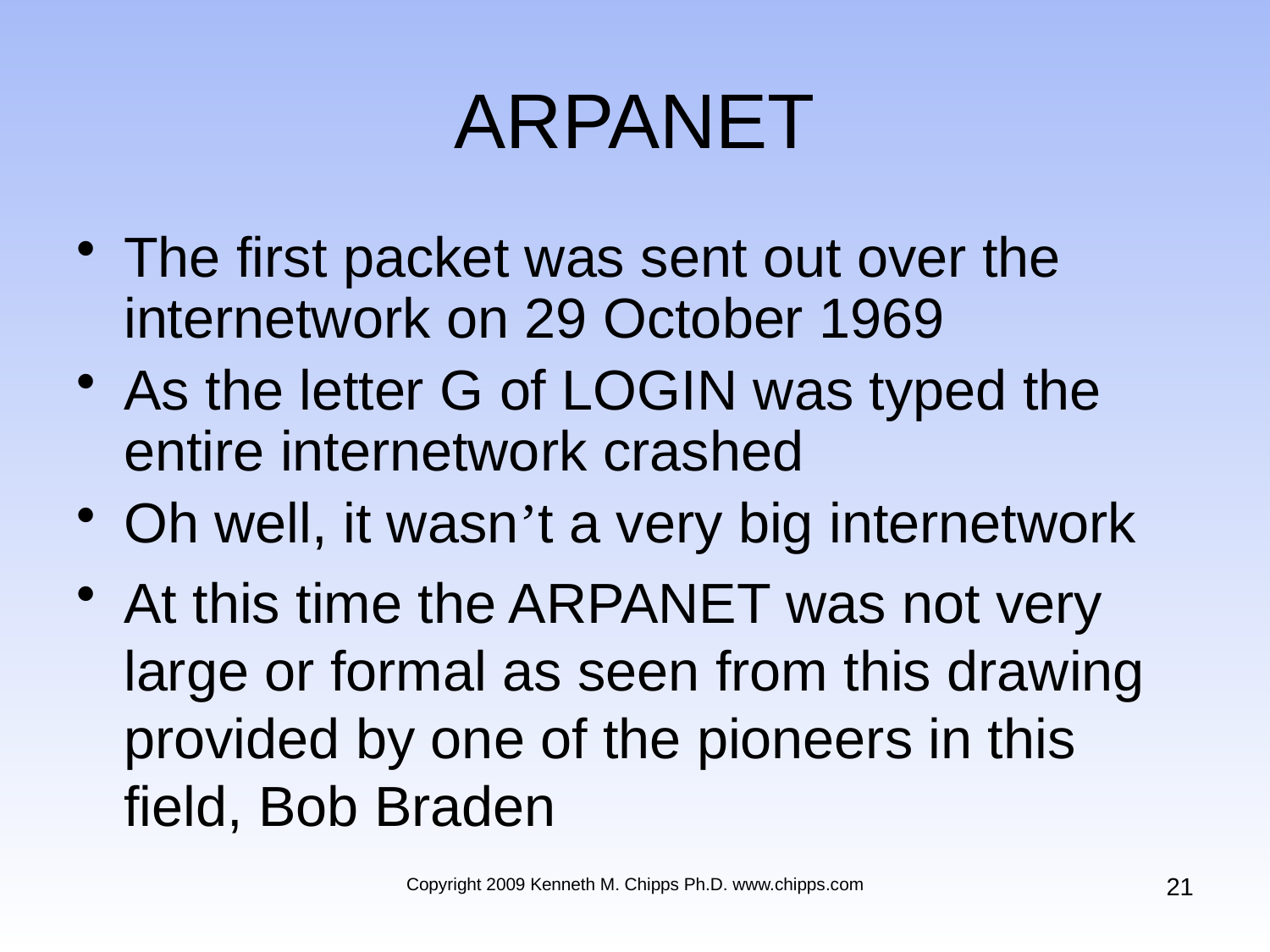

# ARPANET
The first packet was sent out over the internetwork on 29 October 1969
As the letter G of LOGIN was typed the entire internetwork crashed
Oh well, it wasn’t a very big internetwork
At this time the ARPANET was not very large or formal as seen from this drawing provided by one of the pioneers in this field, Bob Braden
21
Copyright 2009 Kenneth M. Chipps Ph.D. www.chipps.com